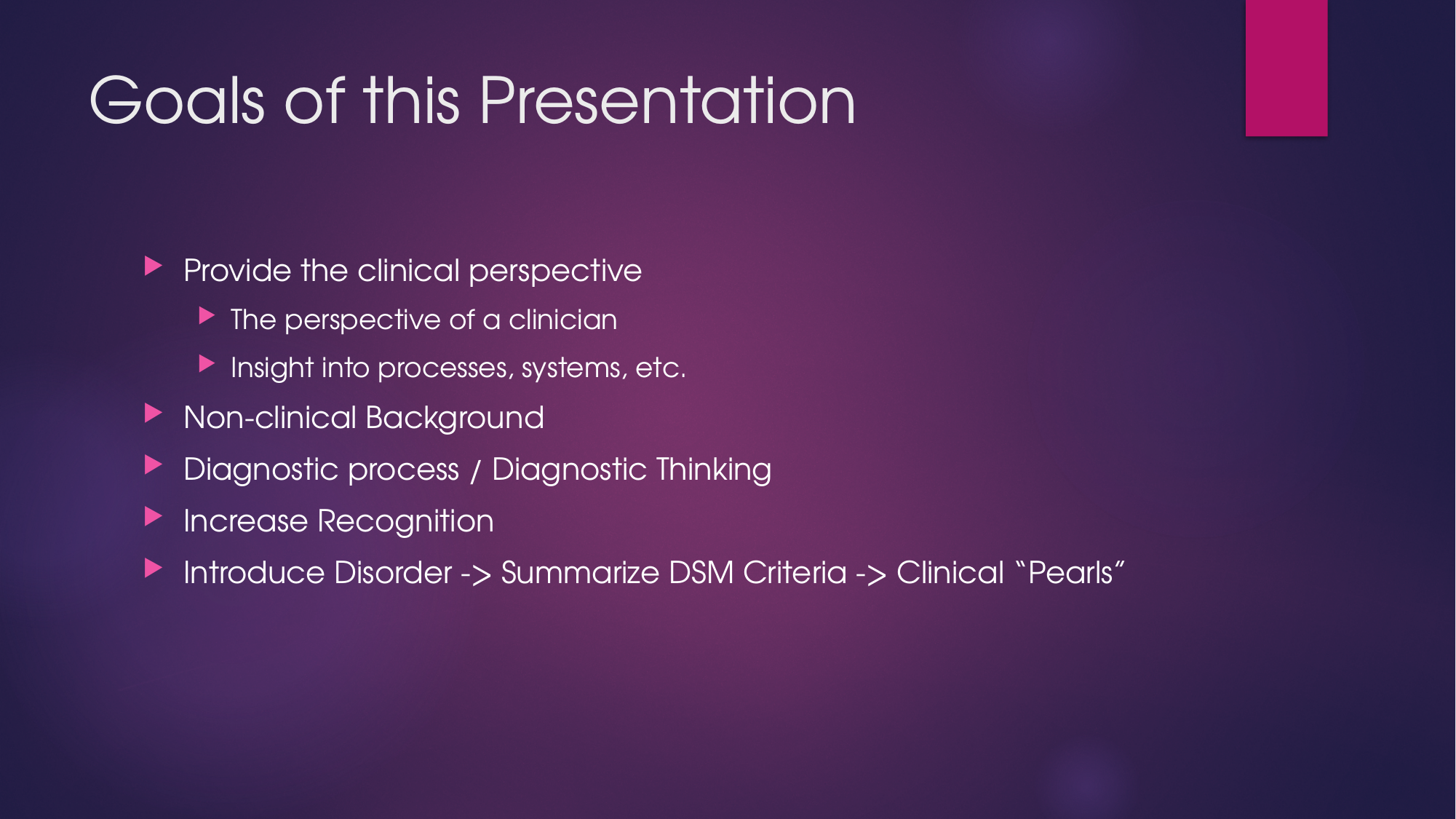

# Goals of this Presentation
Provide the clinical perspective
The perspective of a clinician
Insight into processes, systems, etc.
Non-clinical Background
Diagnostic process / Diagnostic Thinking
Increase Recognition
Introduce Disorder -> Summarize DSM Criteria -> Clinical “Pearls”